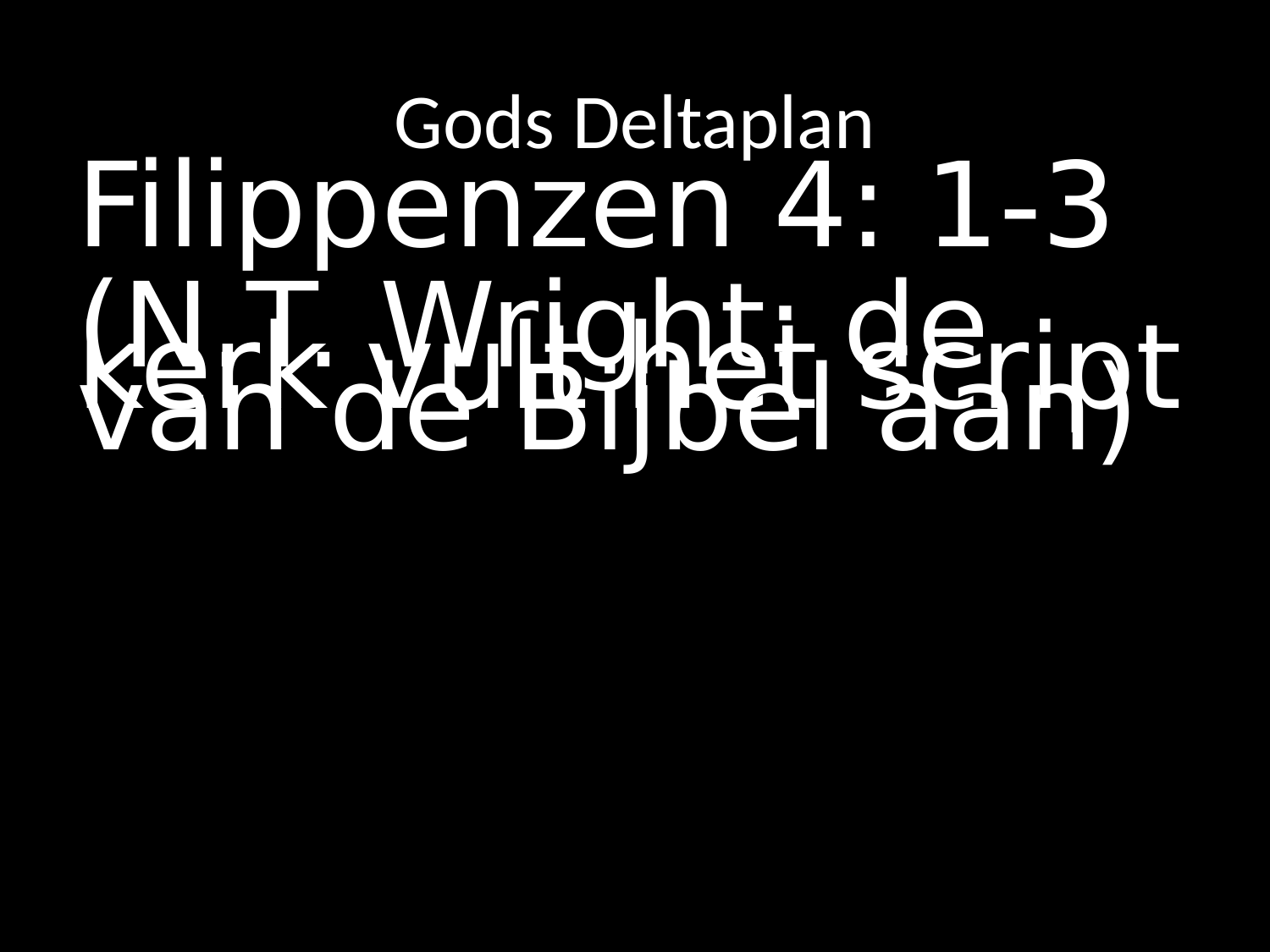

# Gods Deltaplan
Filippenzen 4: 1-3

(N.T. Wright: de kerk vult het script van de Bijbel aan)